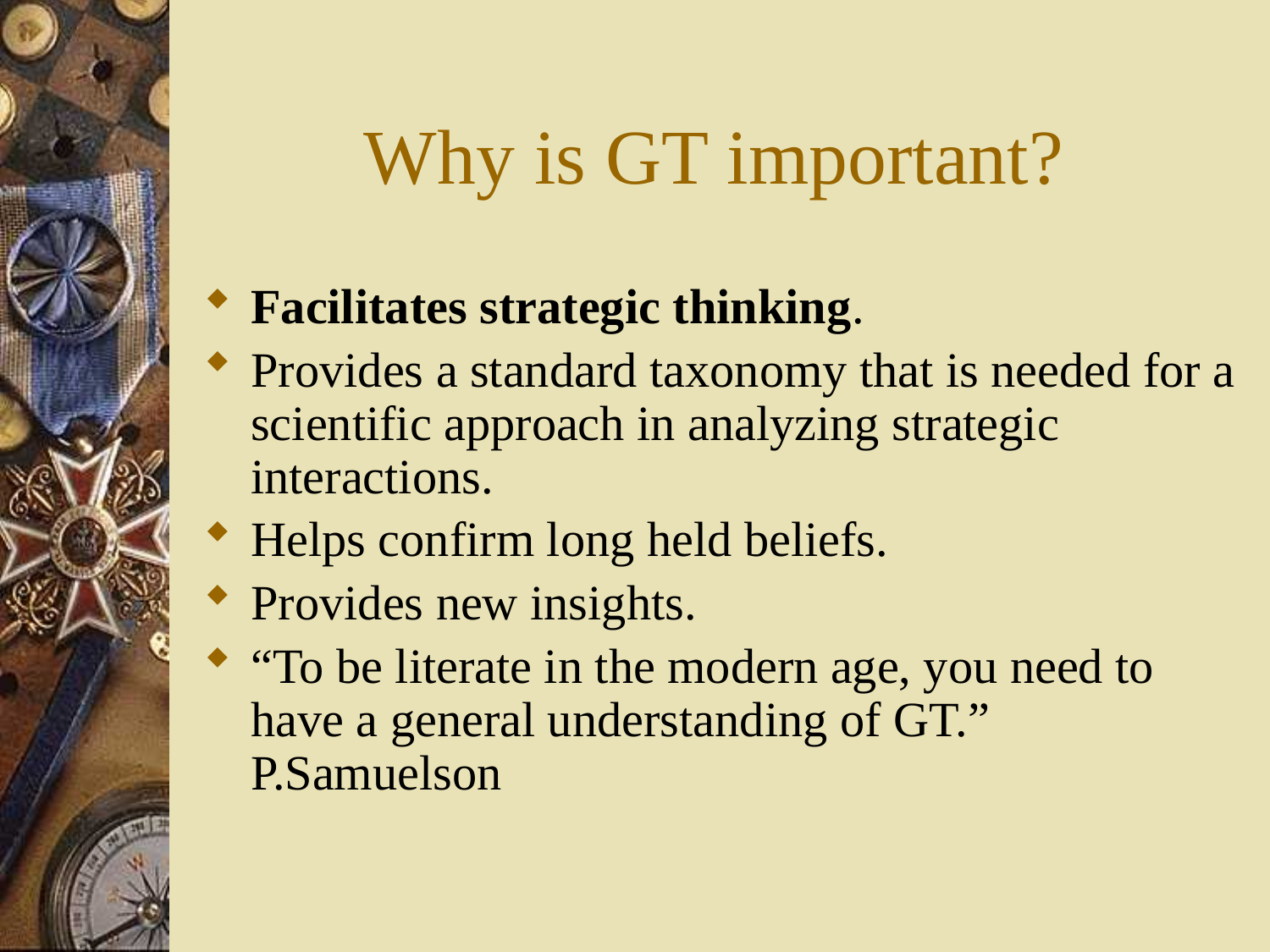

# Why is GT important?
Facilitates strategic thinking.
Provides a standard taxonomy that is needed for a scientific approach in analyzing strategic interactions.
Helps confirm long held beliefs.
Provides new insights.
“To be literate in the modern age, you need to have a general understanding of GT.” P.Samuelson